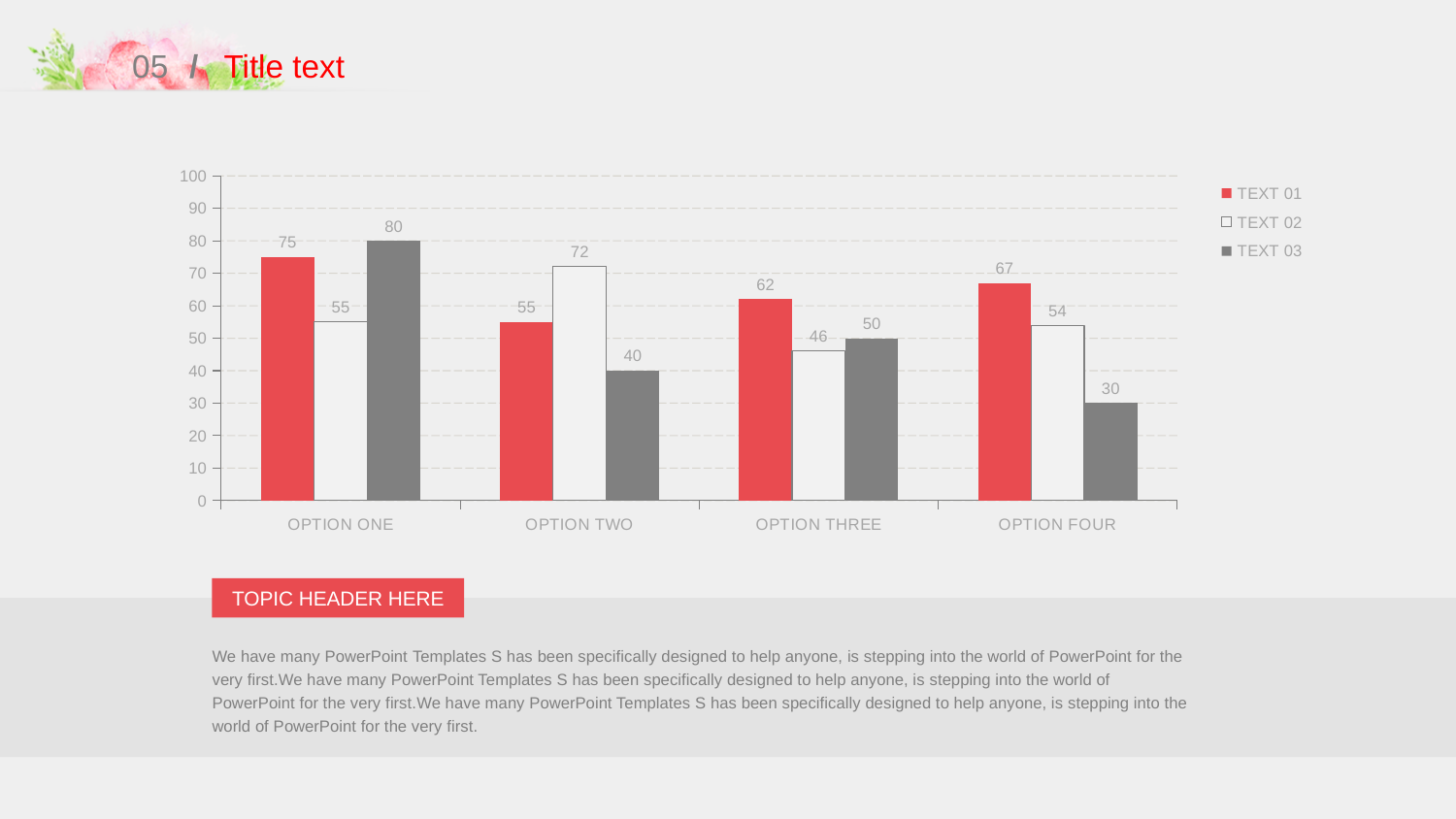

05
/
Title text

### Chart

| Category | TEXT 01 | TEXT 02 | TEXT 03 |
|---|---|---|---|
| OPTION ONE | 75.0 | 55.0 | 80.0 |
| OPTION TWO | 55.0 | 72.0 | 40.0 |
| OPTION THREE | 62.0 | 46.0 | 50.0 |
| OPTION FOUR | 67.0 | 54.0 | 30.0 |
TOPIC HEADER HERE

We have many PowerPoint Templates S has been specifically designed to help anyone, is stepping into the world of PowerPoint for the very first.We have many PowerPoint Templates S has been specifically designed to help anyone, is stepping into the world of PowerPoint for the very first.We have many PowerPoint Templates S has been specifically designed to help anyone, is stepping into the world of PowerPoint for the very first.